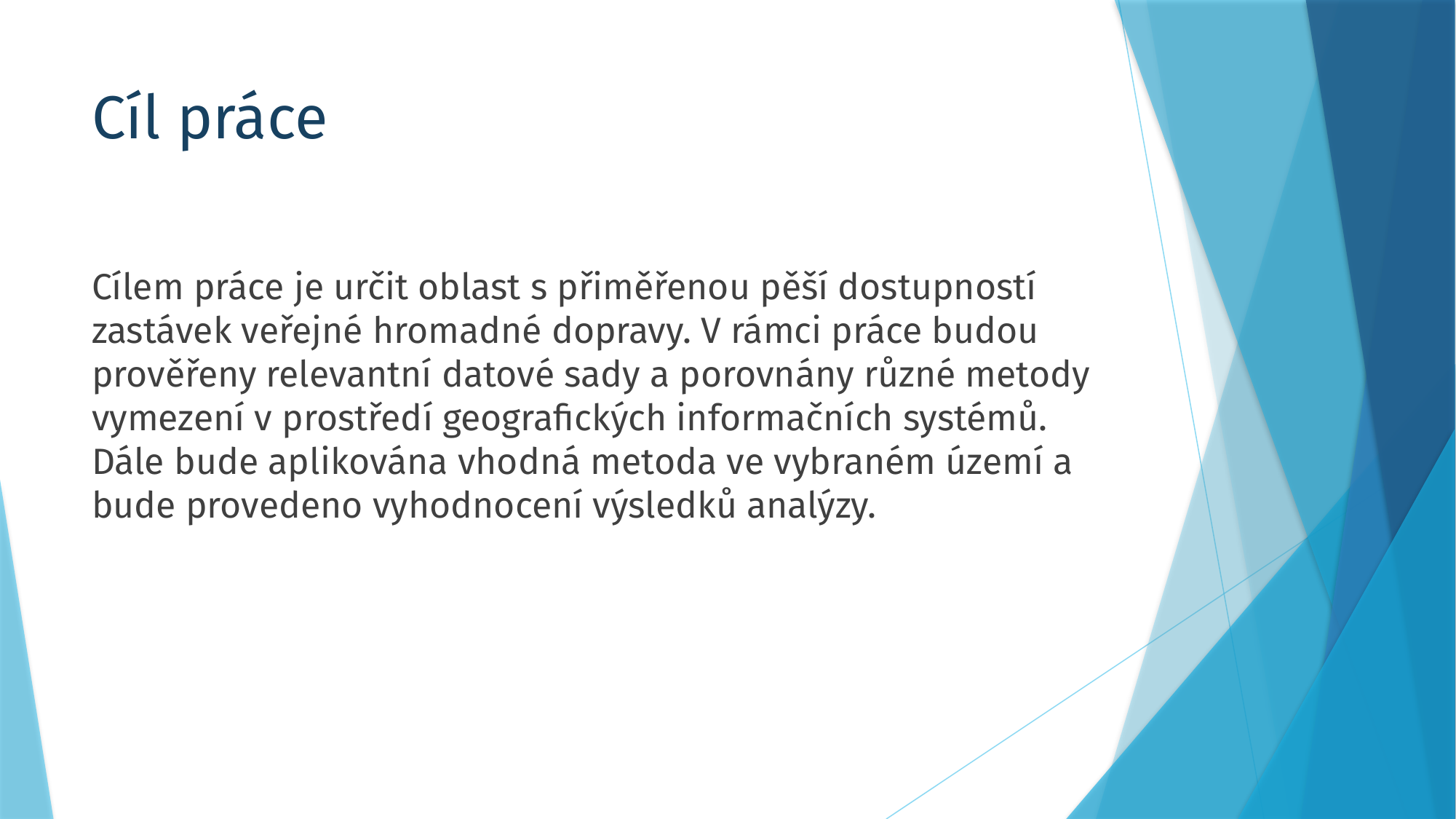

# Cíl práce
Cílem práce je určit oblast s přiměřenou pěší dostupností zastávek veřejné hromadné dopravy. V rámci práce budou prověřeny relevantní datové sady a porovnány různé metody vymezení v prostředí geografických informačních systémů. Dále bude aplikována vhodná metoda ve vybraném území a bude provedeno vyhodnocení výsledků analýzy.